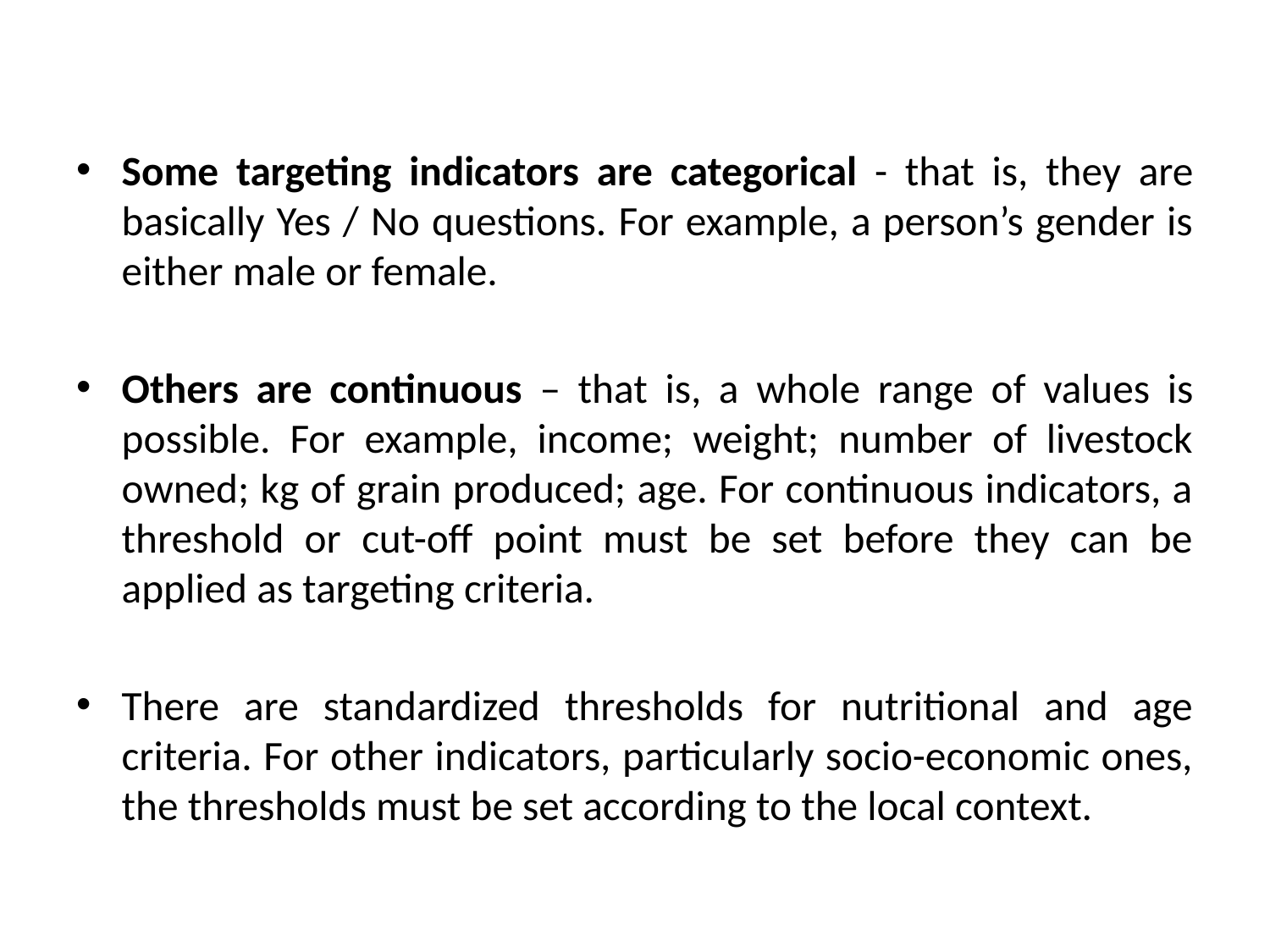

Some targeting indicators are categorical - that is, they are basically Yes / No questions. For example, a person’s gender is either male or female.

Others are continuous – that is, a whole range of values is possible. For example, income; weight; number of livestock owned; kg of grain produced; age. For continuous indicators, a threshold or cut-off point must be set before they can be applied as targeting criteria.

There are standardized thresholds for nutritional and age criteria. For other indicators, particularly socio-economic ones, the thresholds must be set according to the local context.